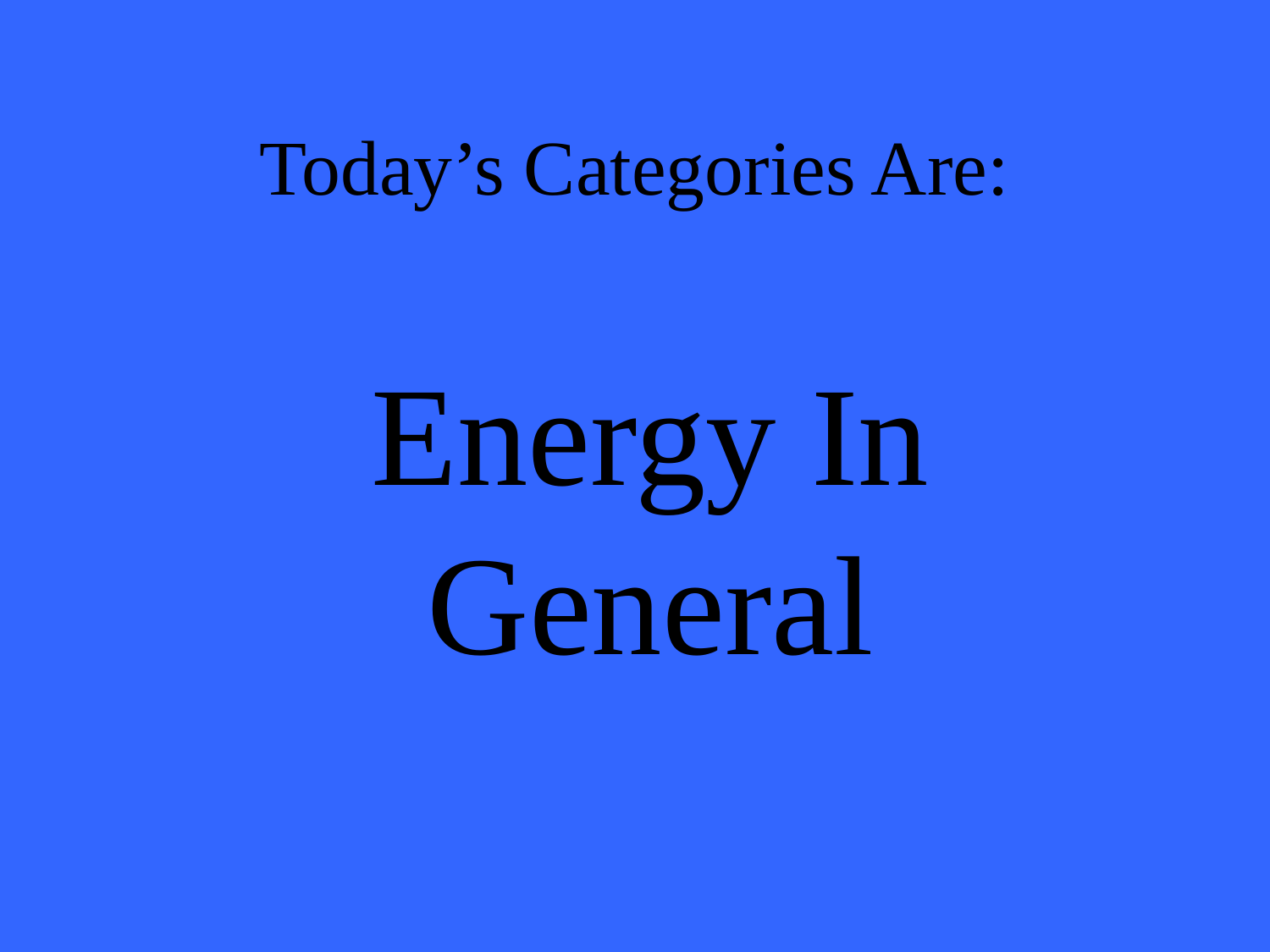

# Today’s Categories Are:
Energy In General